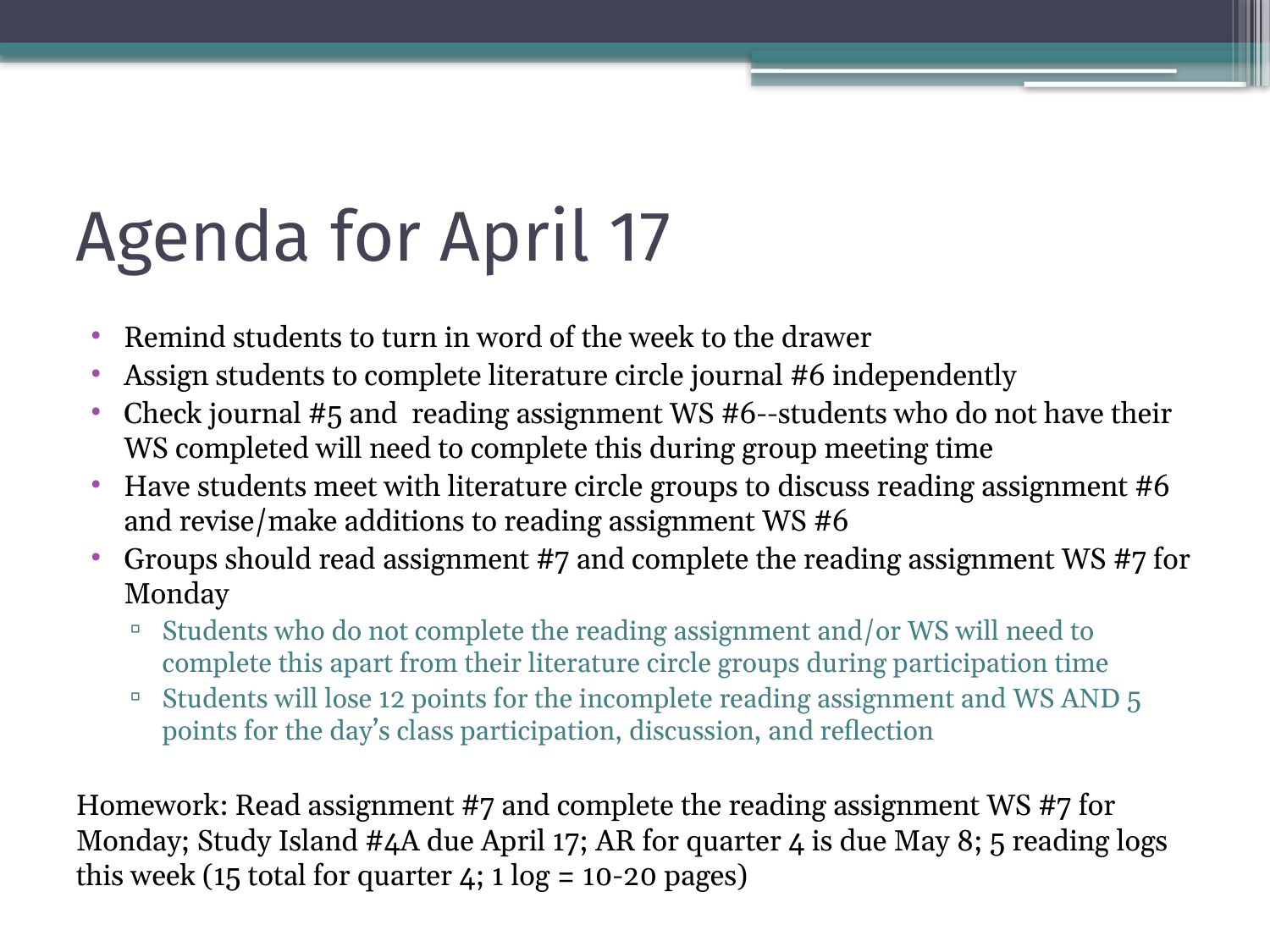

# Agenda for April 17
Remind students to turn in word of the week to the drawer
Assign students to complete literature circle journal #6 independently
Check journal #5 and  reading assignment WS #6--students who do not have their WS completed will need to complete this during group meeting time
Have students meet with literature circle groups to discuss reading assignment #6 and revise/make additions to reading assignment WS #6
Groups should read assignment #7 and complete the reading assignment WS #7 for Monday
Students who do not complete the reading assignment and/or WS will need to complete this apart from their literature circle groups during participation time
Students will lose 12 points for the incomplete reading assignment and WS AND 5 points for the day’s class participation, discussion, and reflection

Homework: Read assignment #7 and complete the reading assignment WS #7 for Monday; Study Island #4A due April 17; AR for quarter 4 is due May 8; 5 reading logs this week (15 total for quarter 4; 1 log = 10-20 pages)